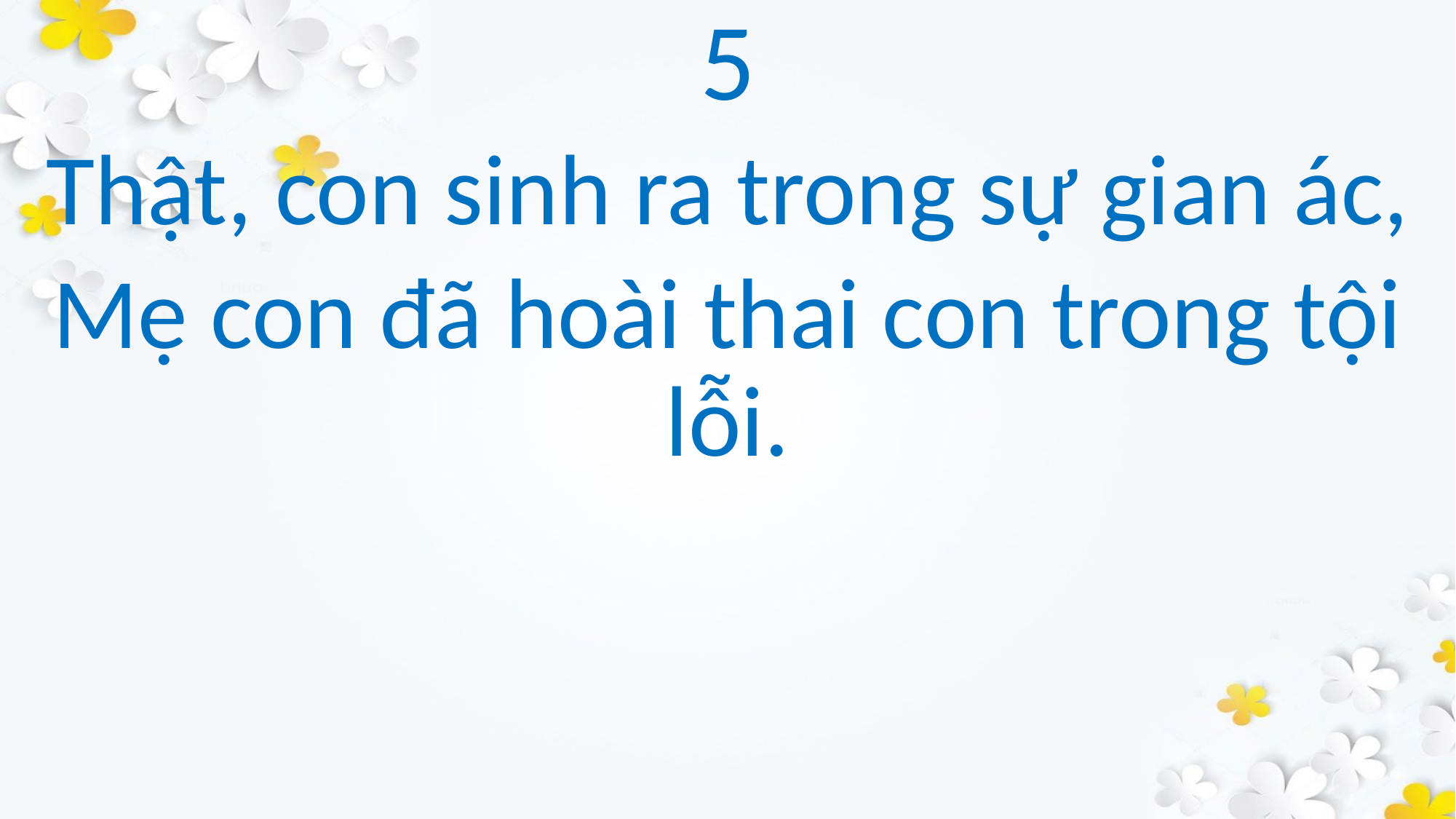

5
Thật, con sinh ra trong sự gian ác,
Mẹ con đã hoài thai con trong tội lỗi.